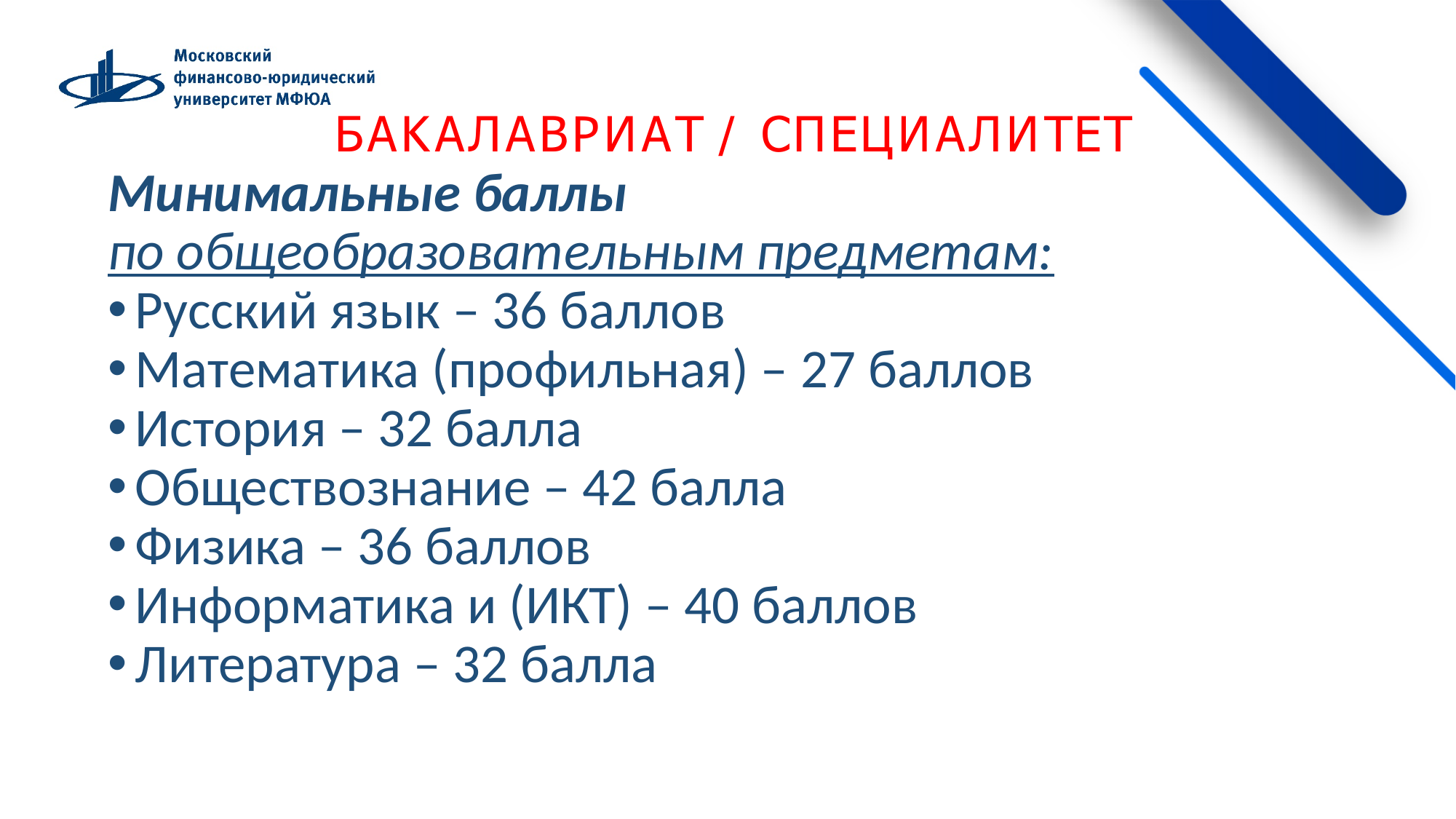

БАКАЛАВРИАТ / СПЕЦИАЛИТЕТ Минимальные баллы
по общеобразовательным предметам:
Русский язык – 36 баллов
Математика (профильная) – 27 баллов
История – 32 балла
Обществознание – 42 балла
Физика – 36 баллов
Информатика и (ИКТ) – 40 баллов
Литература – 32 балла